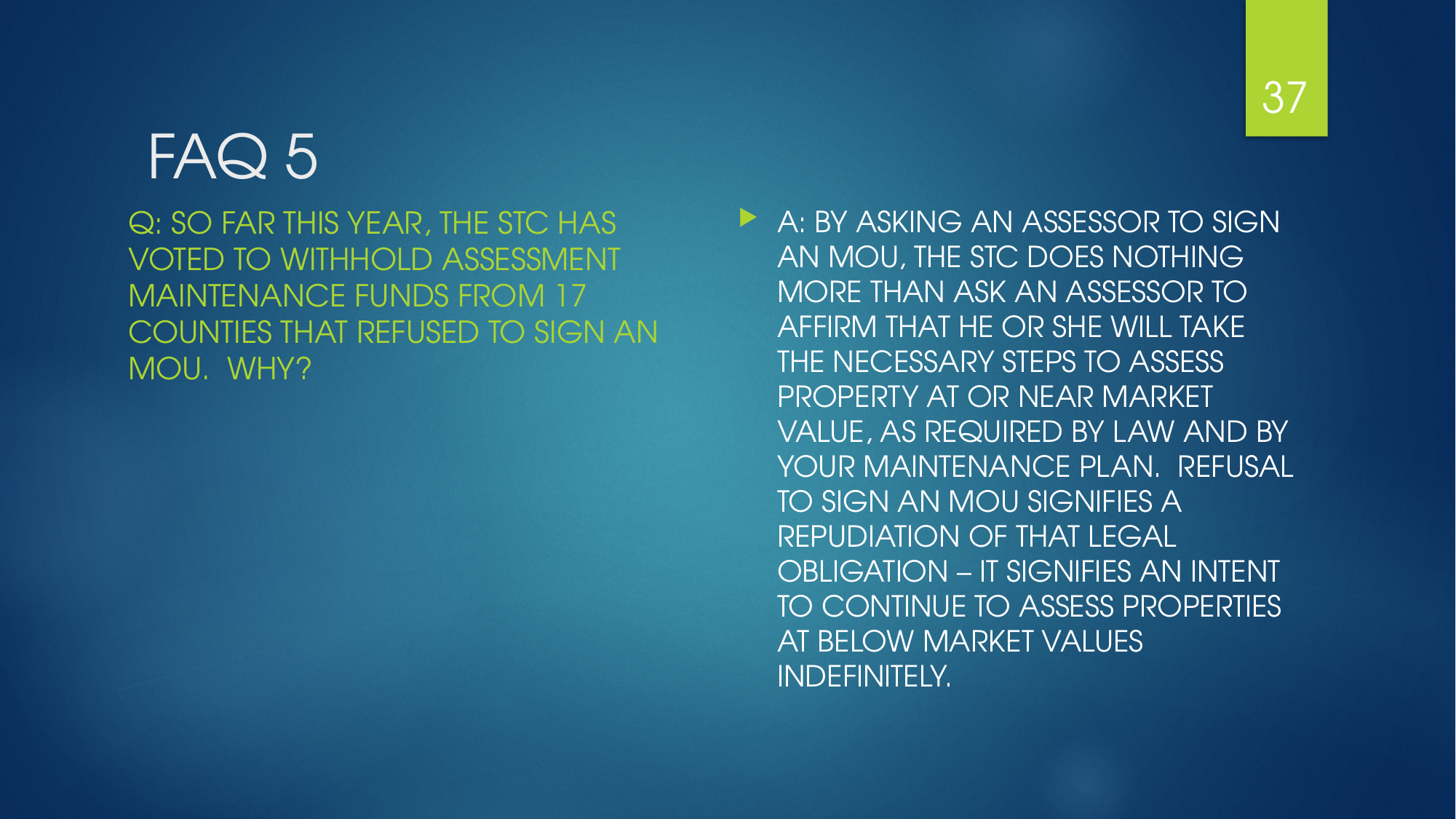

37
FAQ 5
Q: SO FAR THIS YEAR, THE STC HAS VOTED TO WITHHOLD ASSESSMENT MAINTENANCE FUNDS FROM 17 COUNTIES THAT REFUSED TO SIGN AN MOU.  whY?
A: BY ASKING AN ASSESSOR TO SIGN AN MOU, THE STC DOES NOTHING MORE THAN ASK AN ASSESSOR TO AFFIRM THAT HE OR SHE WILL TAKE THE NECESSARY STEPS TO ASSESS PROPERTY AT OR NEAR MARKET VALUE, AS REQUIRED BY LAW AND BY YOUR MAINTENANCE PLAN.  REFUSAL TO SIGN AN MOU SIGNIFIES A REPUDIATION OF THAT LEGAL OBLIGATION – IT SIGNIFIES AN INTENT TO CONTINUE TO ASSESS PROPERTIES AT BELOW MARKET VALUES INDEFINITELY.